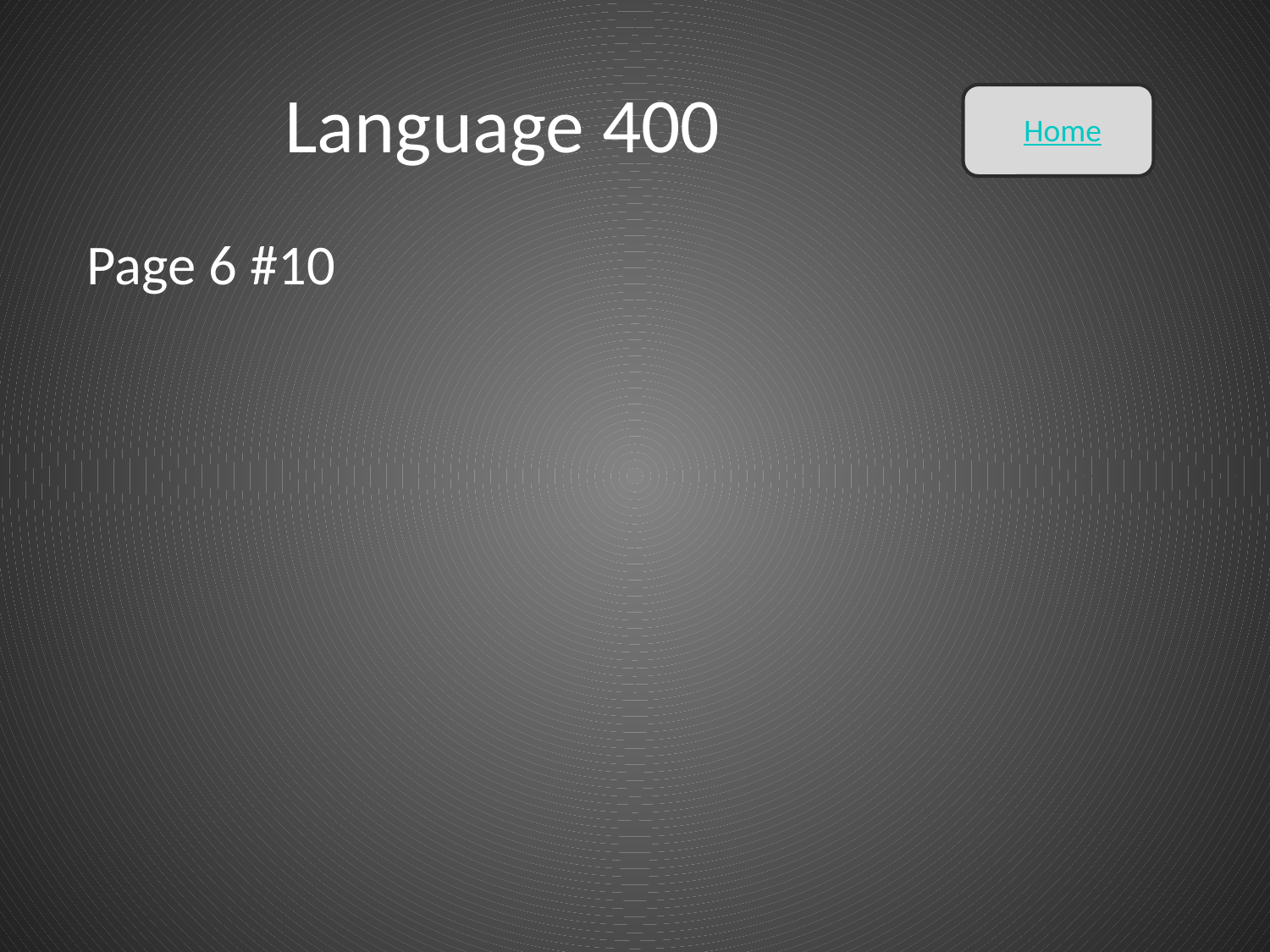

# Language 400

Home
Page 6 #10